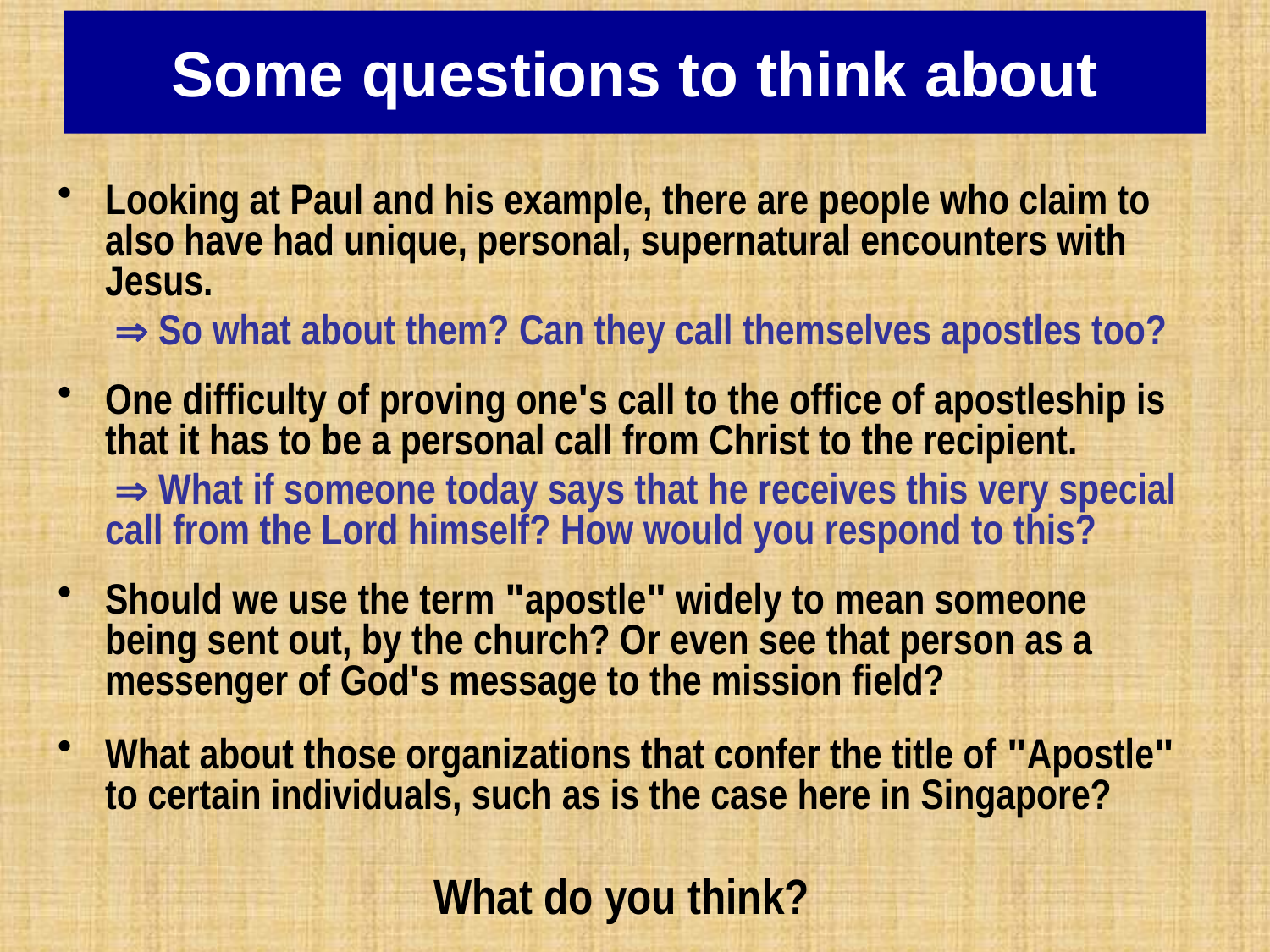

# Some questions to think about
Looking at Paul and his example, there are people who claim to also have had unique, personal, supernatural encounters with Jesus.
	 ⇒ So what about them? Can they call themselves apostles too?

One difficulty of proving one's call to the office of apostleship is that it has to be a personal call from Christ to the recipient.
	 ⇒ What if someone today says that he receives this very special call from the Lord himself? How would you respond to this?

Should we use the term "apostle" widely to mean someone being sent out, by the church? Or even see that person as a messenger of God's message to the mission field?

What about those organizations that confer the title of "Apostle" to certain individuals, such as is the case here in Singapore?

What do you think?